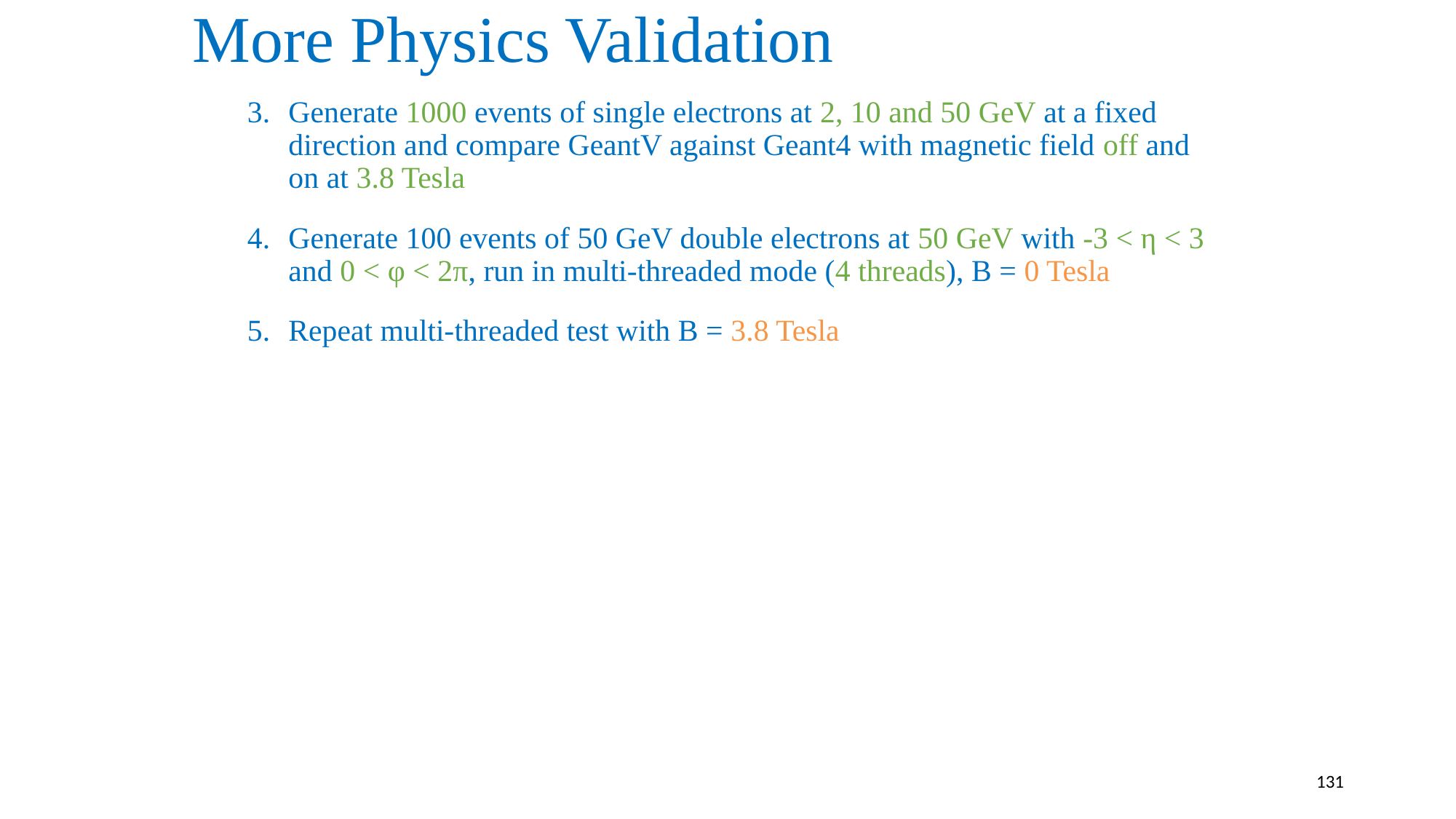

# More Physics Validation
Generate 1000 events of single electrons at 2, 10 and 50 GeV at a fixed direction and compare GeantV against Geant4 with magnetic field off and on at 3.8 Tesla
Generate 100 events of 50 GeV double electrons at 50 GeV with -3 < η < 3 and 0 < φ < 2π, run in multi-threaded mode (4 threads), B = 0 Tesla
Repeat multi-threaded test with B = 3.8 Tesla

131